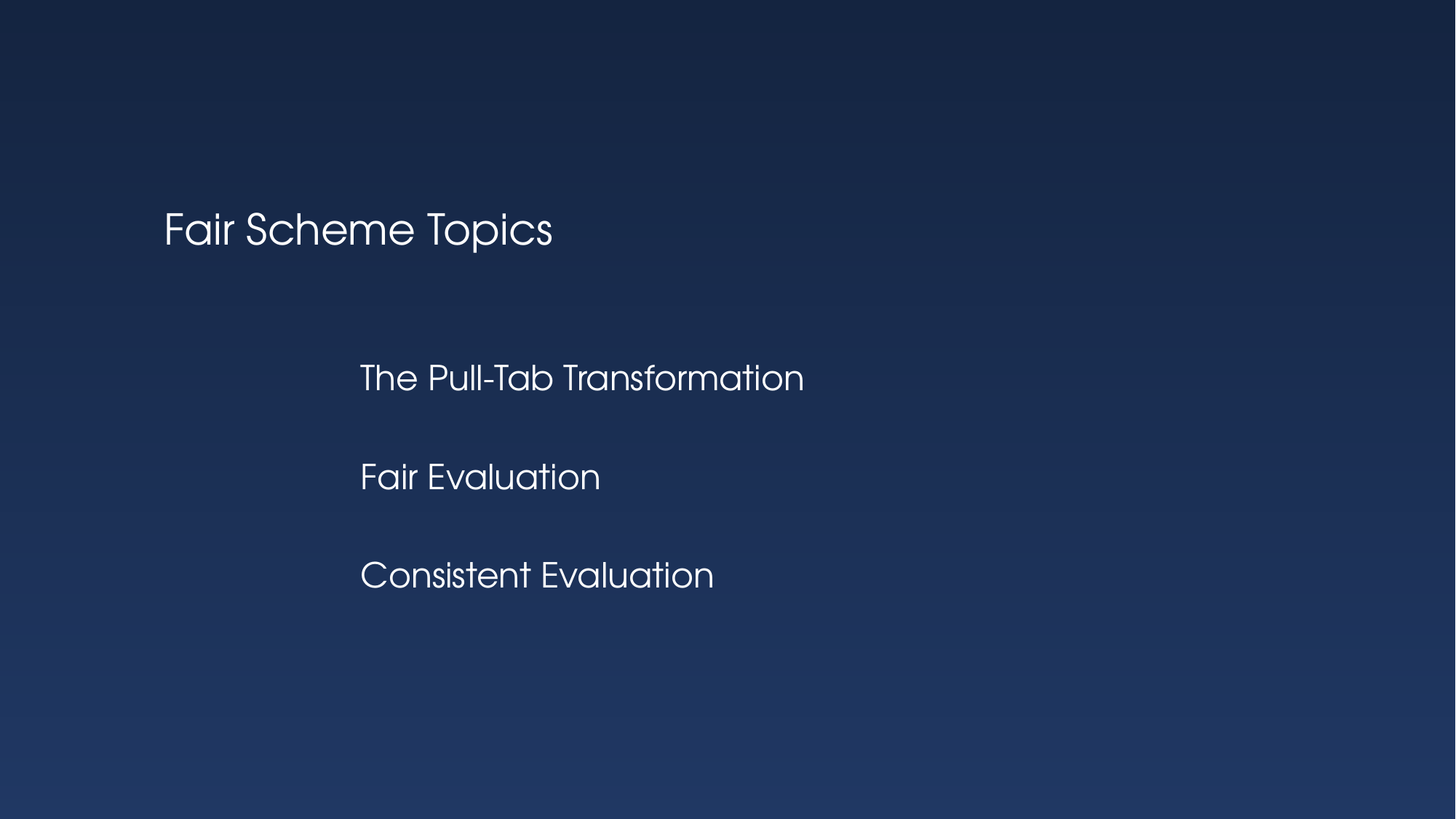

Fair Scheme Topics
The Pull-Tab Transformation

Fair Evaluation

Consistent Evaluation